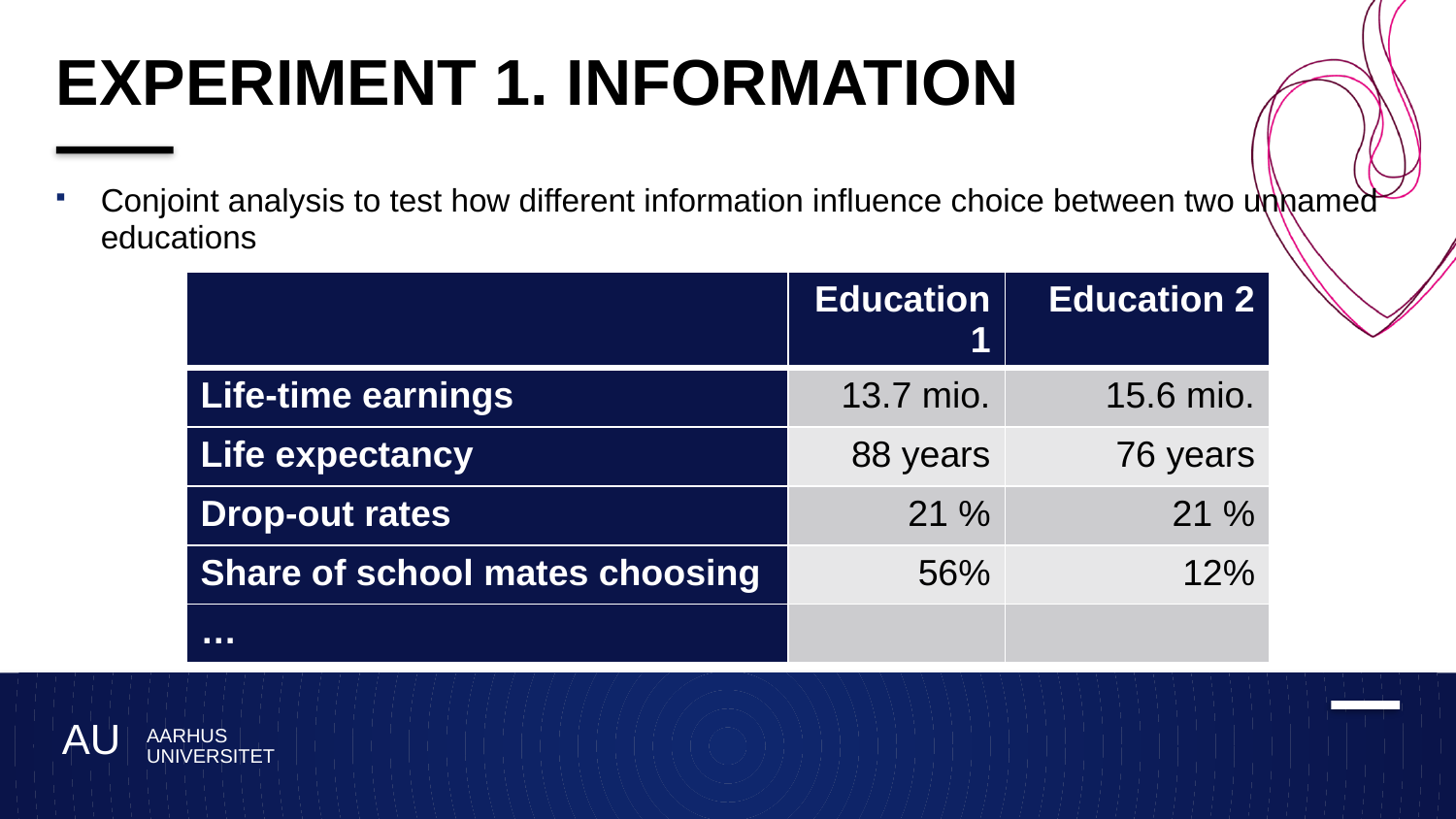

# Experiment 1. information
Conjoint analysis to test how different information influence choice between two unnamed educations

|  | Education 1 | Education 2 |
| --- | --- | --- |
| Life-time earnings | 13.7 mio. | 15.6 mio. |
| Life expectancy | 88 years | 76 years |
| Drop-out rates | 21 % | 21 % |
| Share of school mates choosing | 56% | 12% |
| … |  |  |